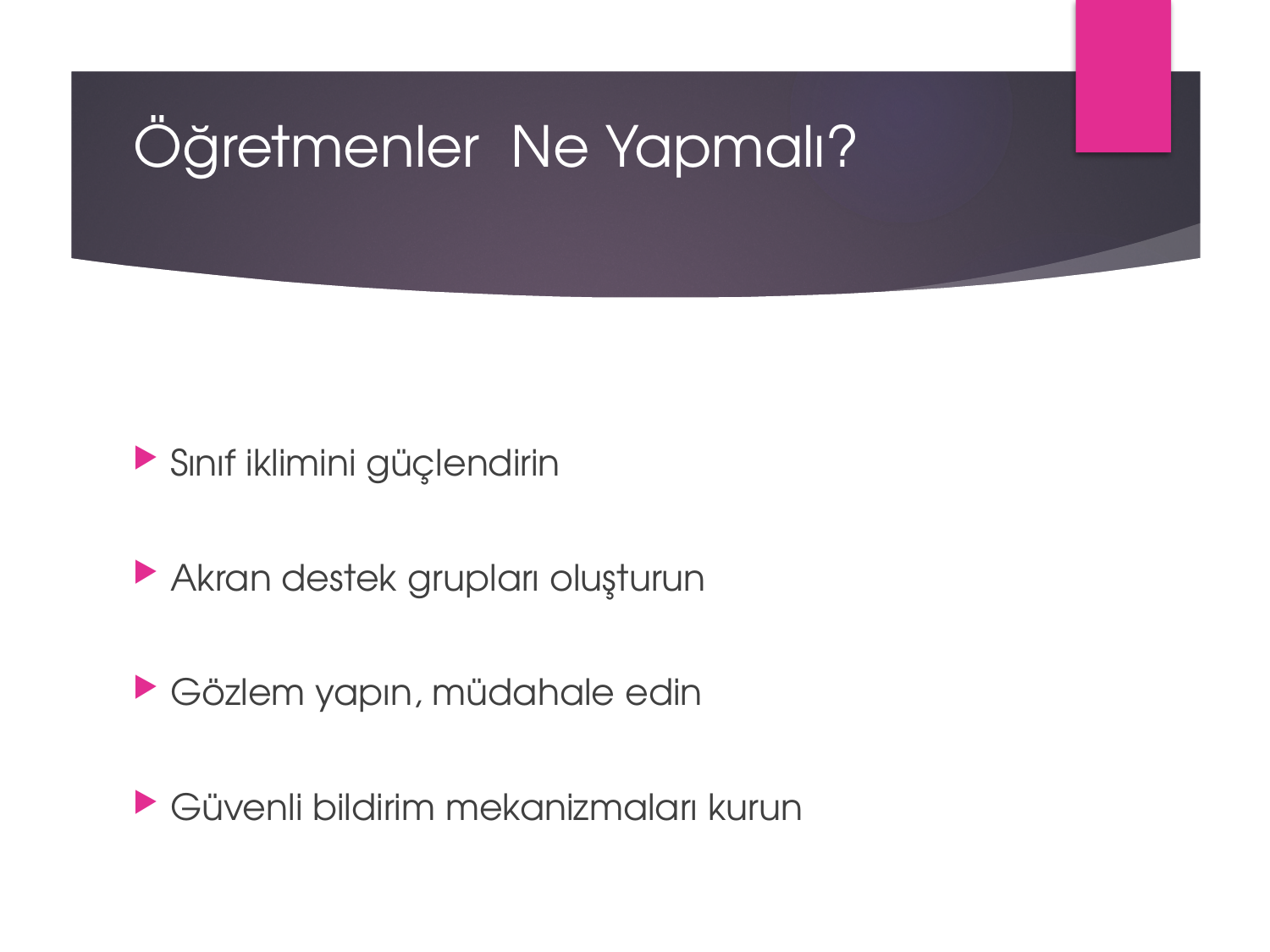

# Öğretmenler  Ne Yapmalı?

Sınıf iklimini güçlendirin

Akran destek grupları oluşturun

Gözlem yapın, müdahale edin

Güvenli bildirim mekanizmaları kurun